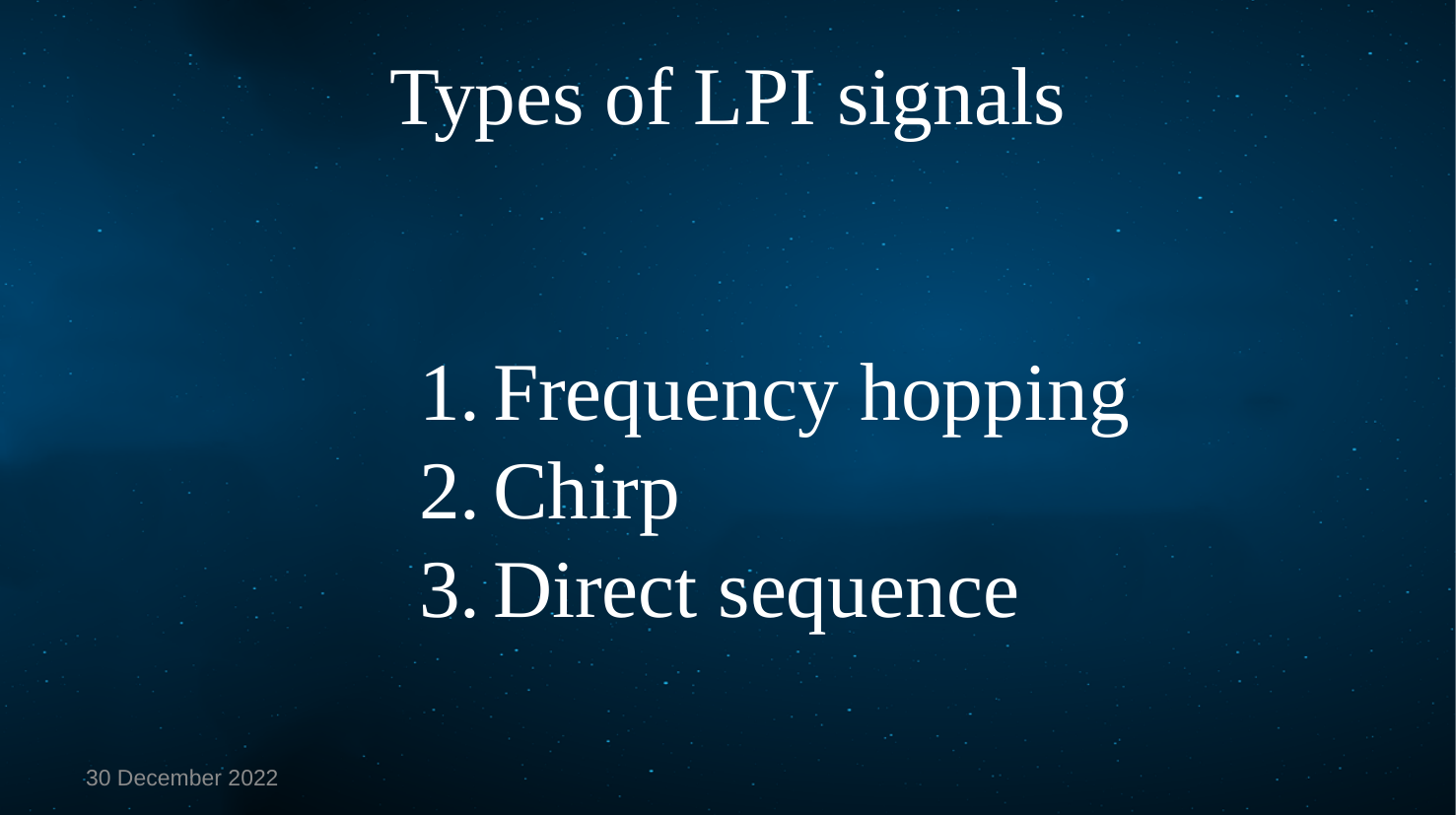

Types of LPI signals

Frequency hopping
Chirp
Direct sequence
30 December 2022
Electronic Warfare
23